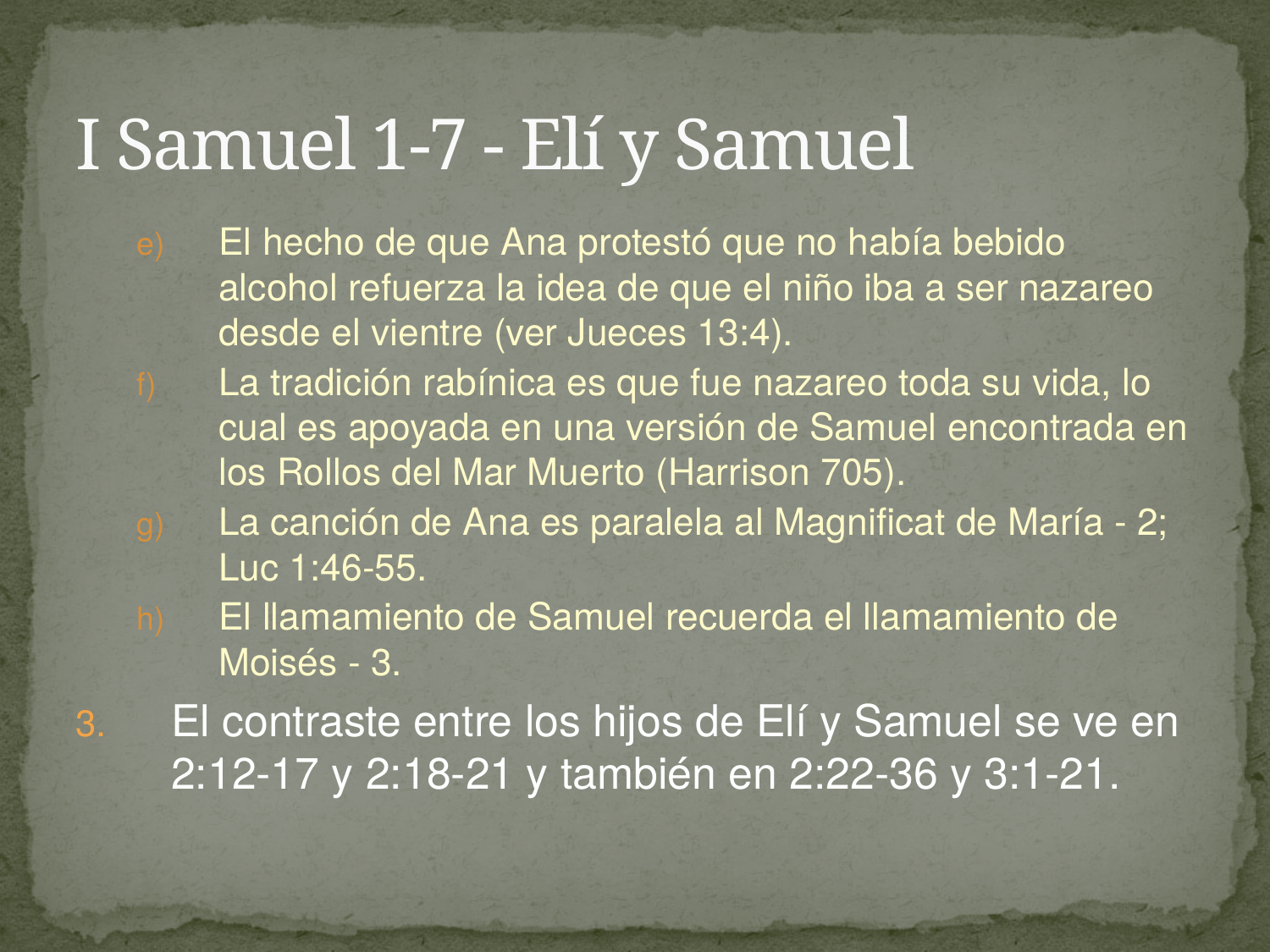

# I Samuel 1-7 - Elí y Samuel
El hecho de que Ana protestó que no había bebido alcohol refuerza la idea de que el niño iba a ser nazareo desde el vientre (ver Jueces 13:4).
La tradición rabínica es que fue nazareo toda su vida, lo cual es apoyada en una versión de Samuel encontrada en los Rollos del Mar Muerto (Harrison 705).
La canción de Ana es paralela al Magnificat de María - 2; Luc 1:46-55.
El llamamiento de Samuel recuerda el llamamiento de Moisés - 3.
El contraste entre los hijos de Elí y Samuel se ve en 2:12-17 y 2:18-21 y también en 2:22-36 y 3:1-21.